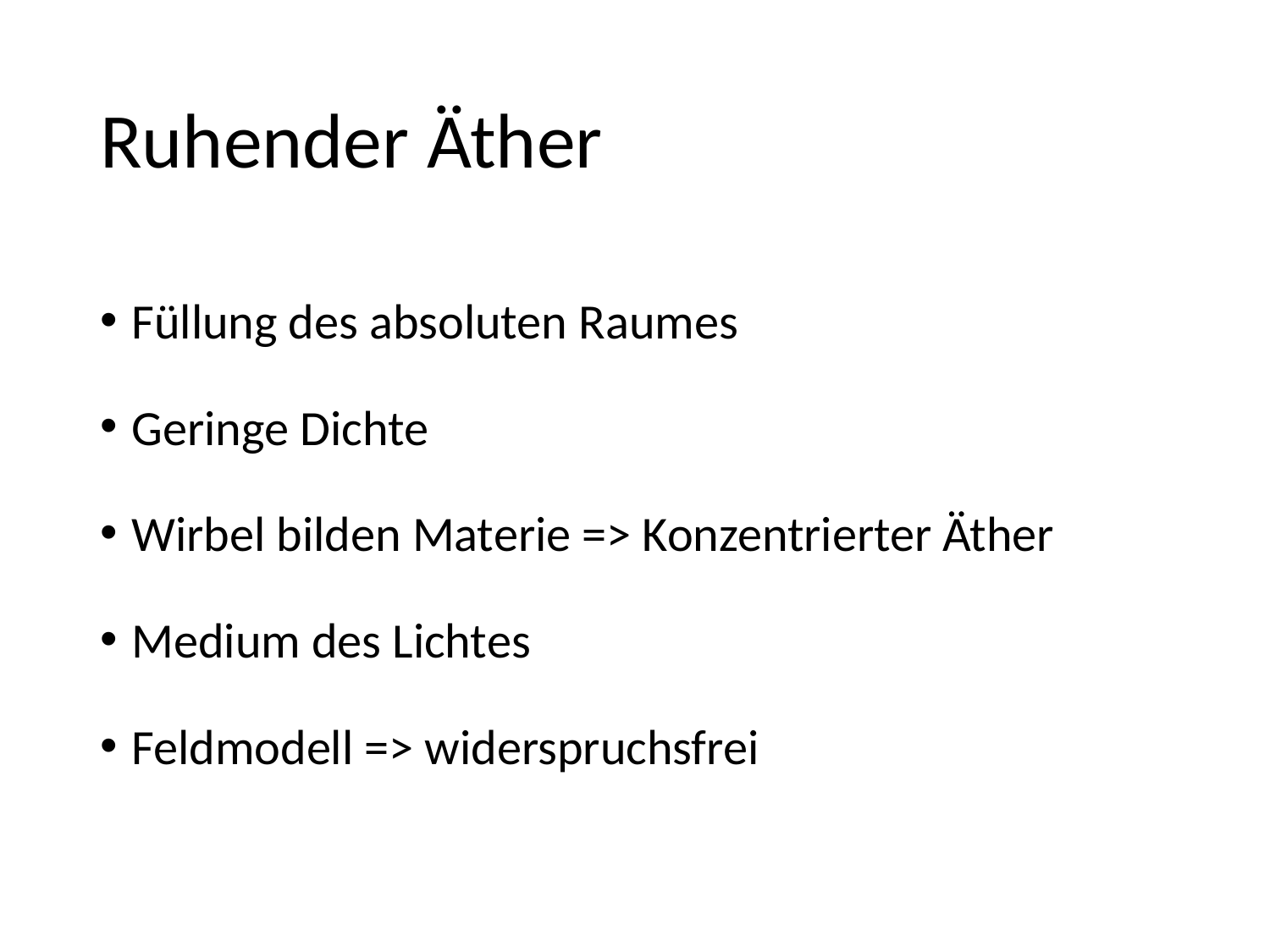

# Ruhender Äther
Füllung des absoluten Raumes
Geringe Dichte
Wirbel bilden Materie => Konzentrierter Äther
Medium des Lichtes
Feldmodell => widerspruchsfrei